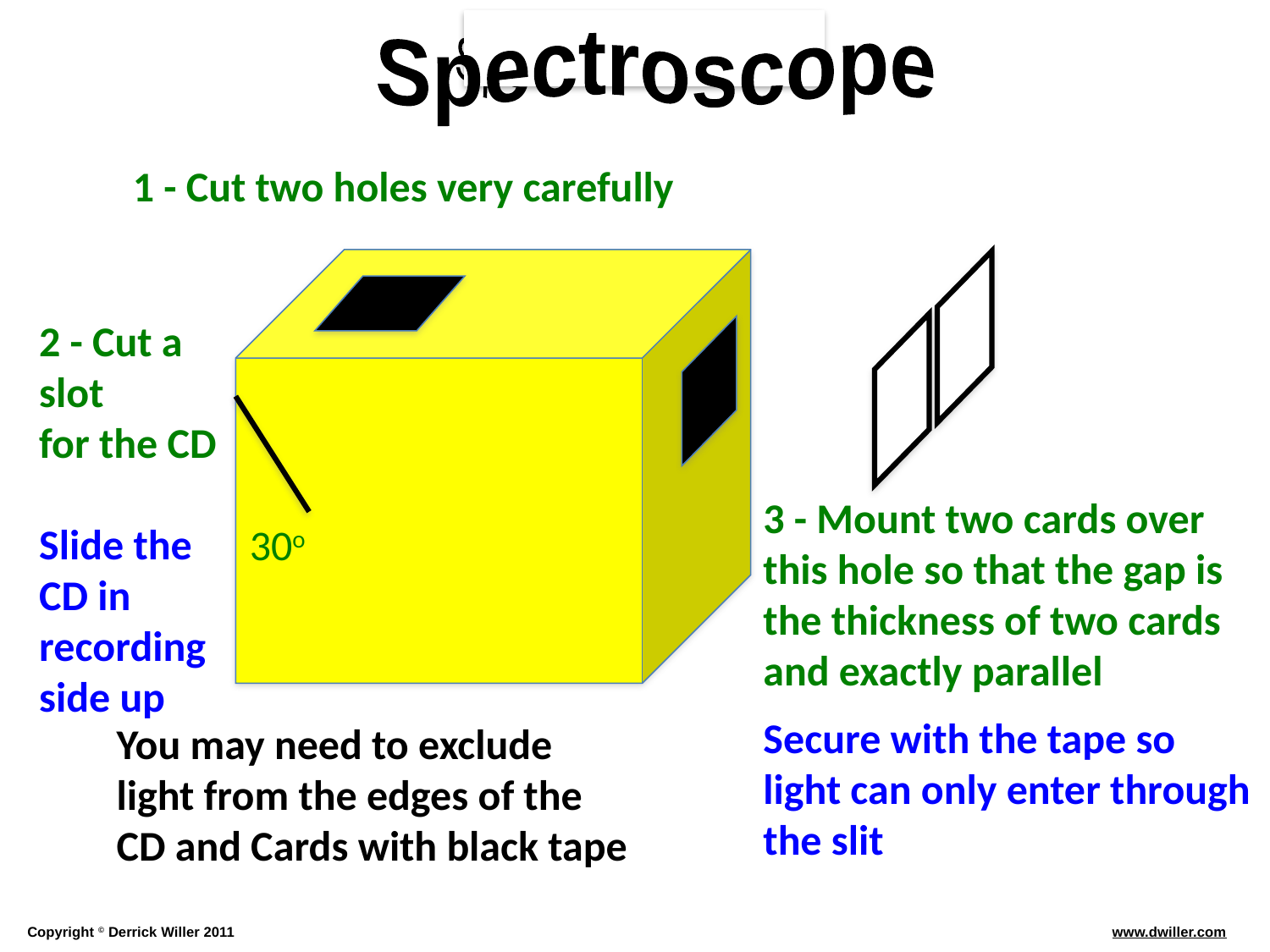

Spectroscope
1 - Cut two holes very carefully

2 - Cut a slot
for the CD

Slide the CD in recording  side up

3 - Mount two cards over this hole so that the gap is the thickness of two cards and exactly parallel

Secure with the tape so light can only enter through the slit
30o
You may need to exclude light from the edges of the CD and Cards with black tape